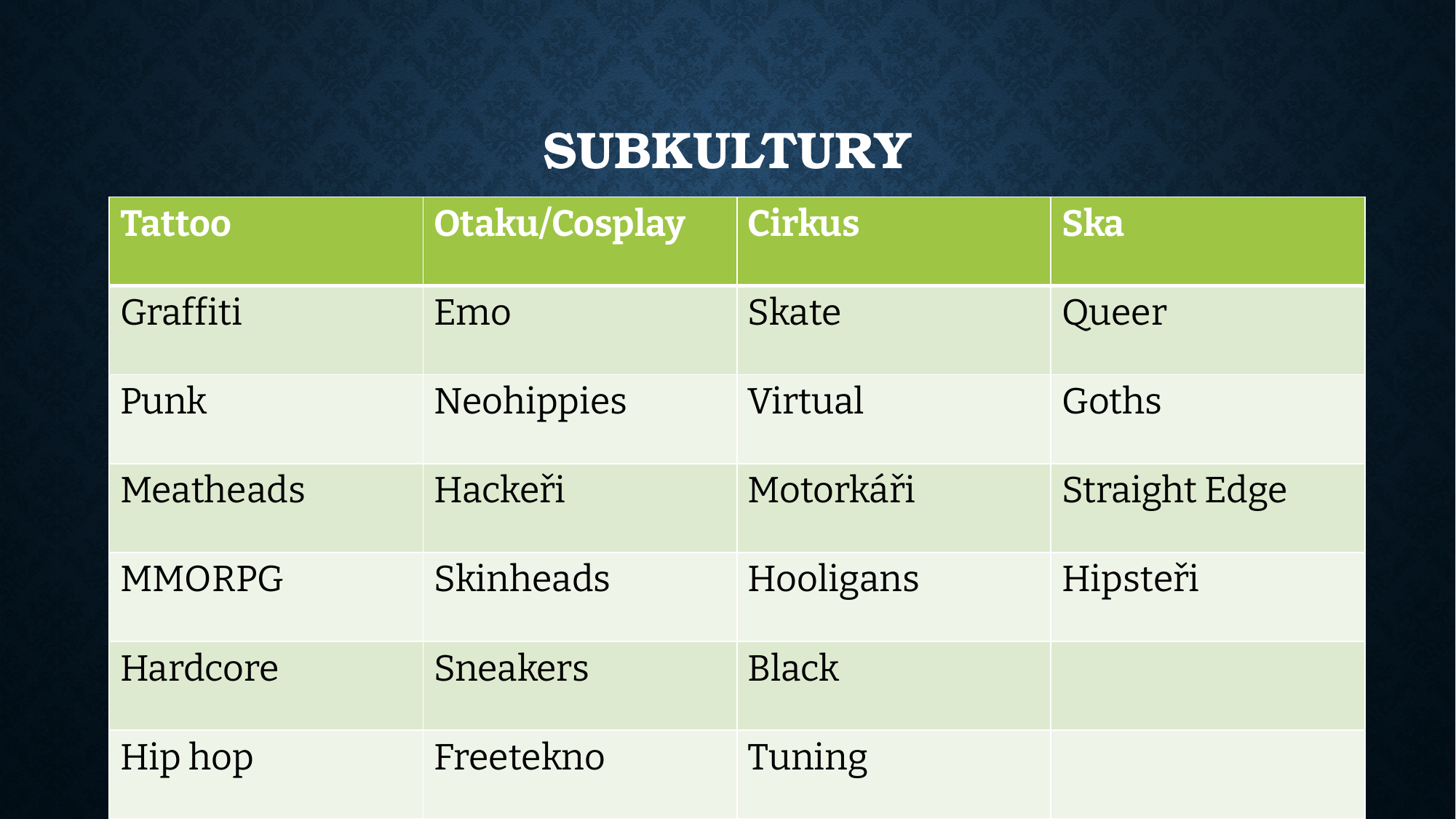

# subkultury
| Tattoo | Otaku/Cosplay | Cirkus | Ska |
| --- | --- | --- | --- |
| Graffiti | Emo | Skate | Queer |
| Punk | Neohippies | Virtual | Goths |
| Meatheads | Hackeři | Motorkáři | Straight Edge |
| MMORPG | Skinheads | Hooligans | Hipsteři |
| Hardcore | Sneakers | Black |  |
| Hip hop | Freetekno | Tuning |  |